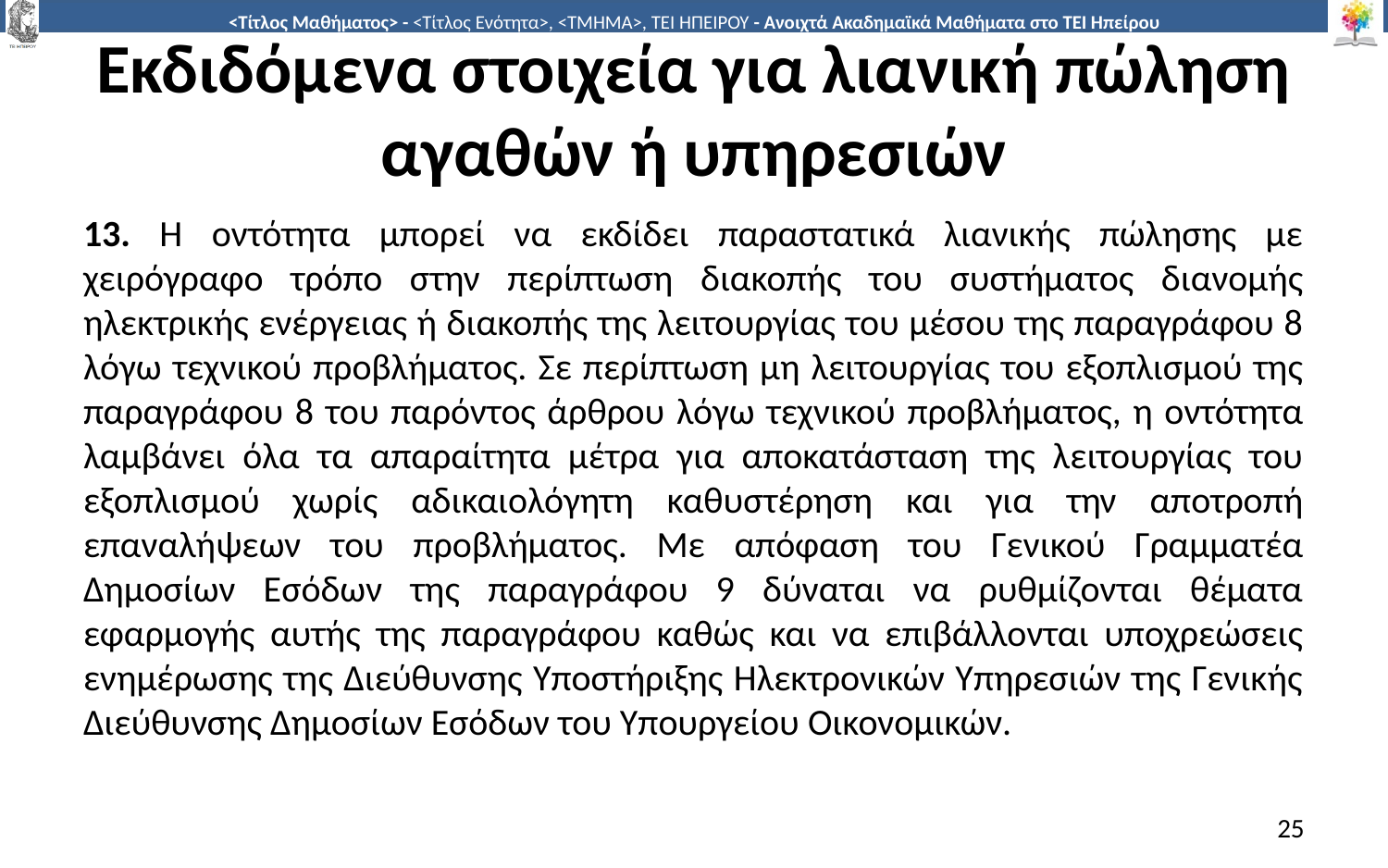

# Εκδιδόμενα στοιχεία για λιανική πώληση αγαθών ή υπηρεσιών
13. Η οντότητα μπορεί να εκδίδει παραστατικά λιανικής πώλησης με χειρόγραφο τρόπο στην περίπτωση διακοπής του συστήματος διανομής ηλεκτρικής ενέργειας ή διακοπής της λειτουργίας του μέσου της παραγράφου 8 λόγω τεχνικού προβλήματος. Σε περίπτωση μη λειτουργίας του εξοπλισμού της παραγράφου 8 του παρόντος άρθρου λόγω τεχνικού προβλήματος, η οντότητα λαμβάνει όλα τα απαραίτητα μέτρα για αποκατάσταση της λειτουργίας του εξοπλισμού χωρίς αδικαιολόγητη καθυστέρηση και για την αποτροπή επαναλήψεων του προβλήματος. Με απόφαση του Γενικού Γραμματέα Δημοσίων Εσόδων της παραγράφου 9 δύναται να ρυθμίζονται θέματα εφαρμογής αυτής της παραγράφου καθώς και να επιβάλλονται υποχρεώσεις ενημέρωσης της Διεύθυνσης Υποστήριξης Ηλεκτρονικών Υπηρεσιών της Γενικής Διεύθυνσης Δημοσίων Εσόδων του Υπουργείου Οικονομικών.

25